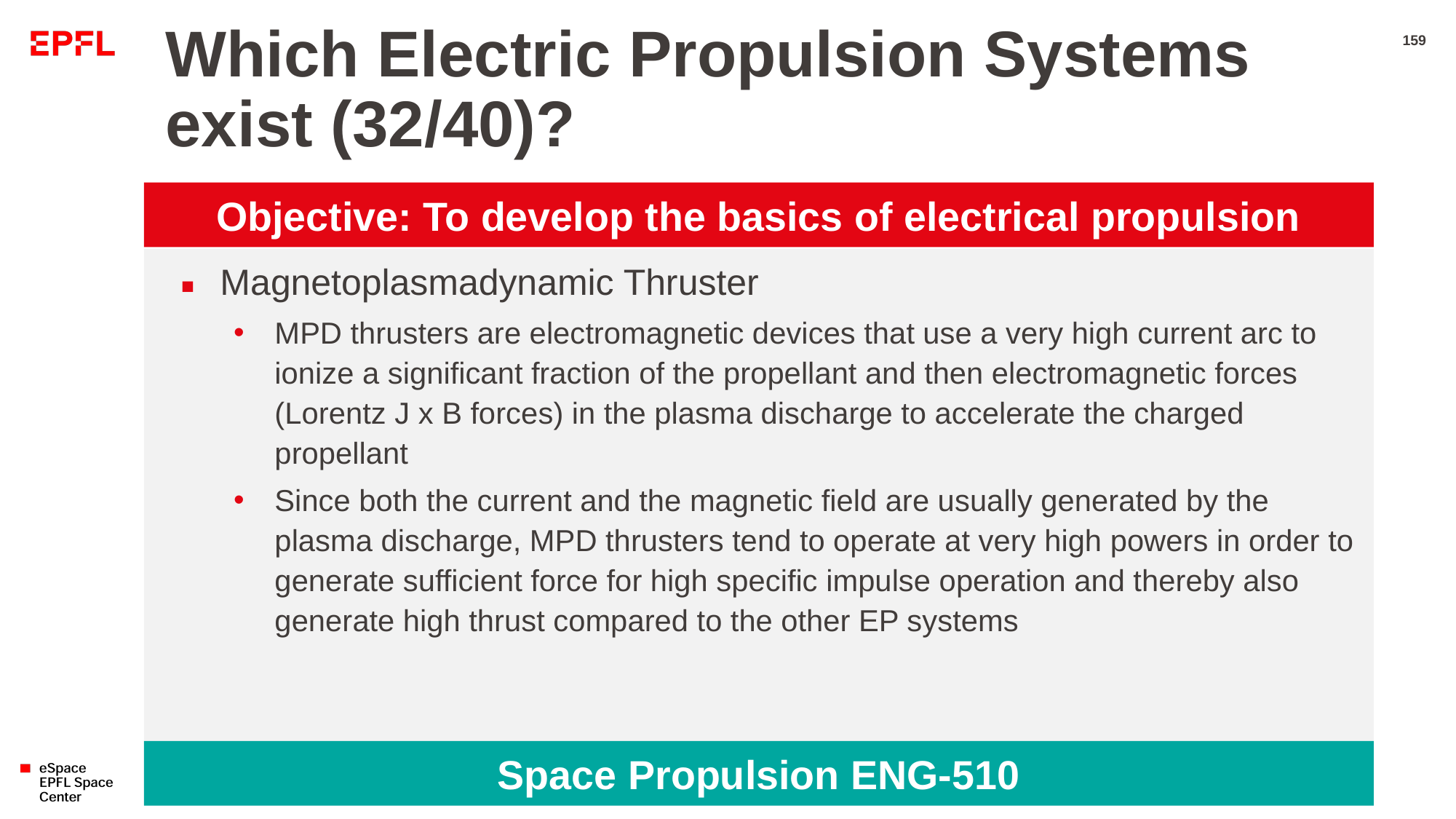

# Which Electric Propulsion Systems exist (32/40)?
159
Objective: To develop the basics of electrical propulsion
Magnetoplasmadynamic Thruster
MPD thrusters are electromagnetic devices that use a very high current arc to ionize a significant fraction of the propellant and then electromagnetic forces (Lorentz J x B forces) in the plasma discharge to accelerate the charged propellant
Since both the current and the magnetic field are usually generated by the plasma discharge, MPD thrusters tend to operate at very high powers in order to generate sufficient force for high specific impulse operation and thereby also generate high thrust compared to the other EP systems

Space Propulsion ENG-510